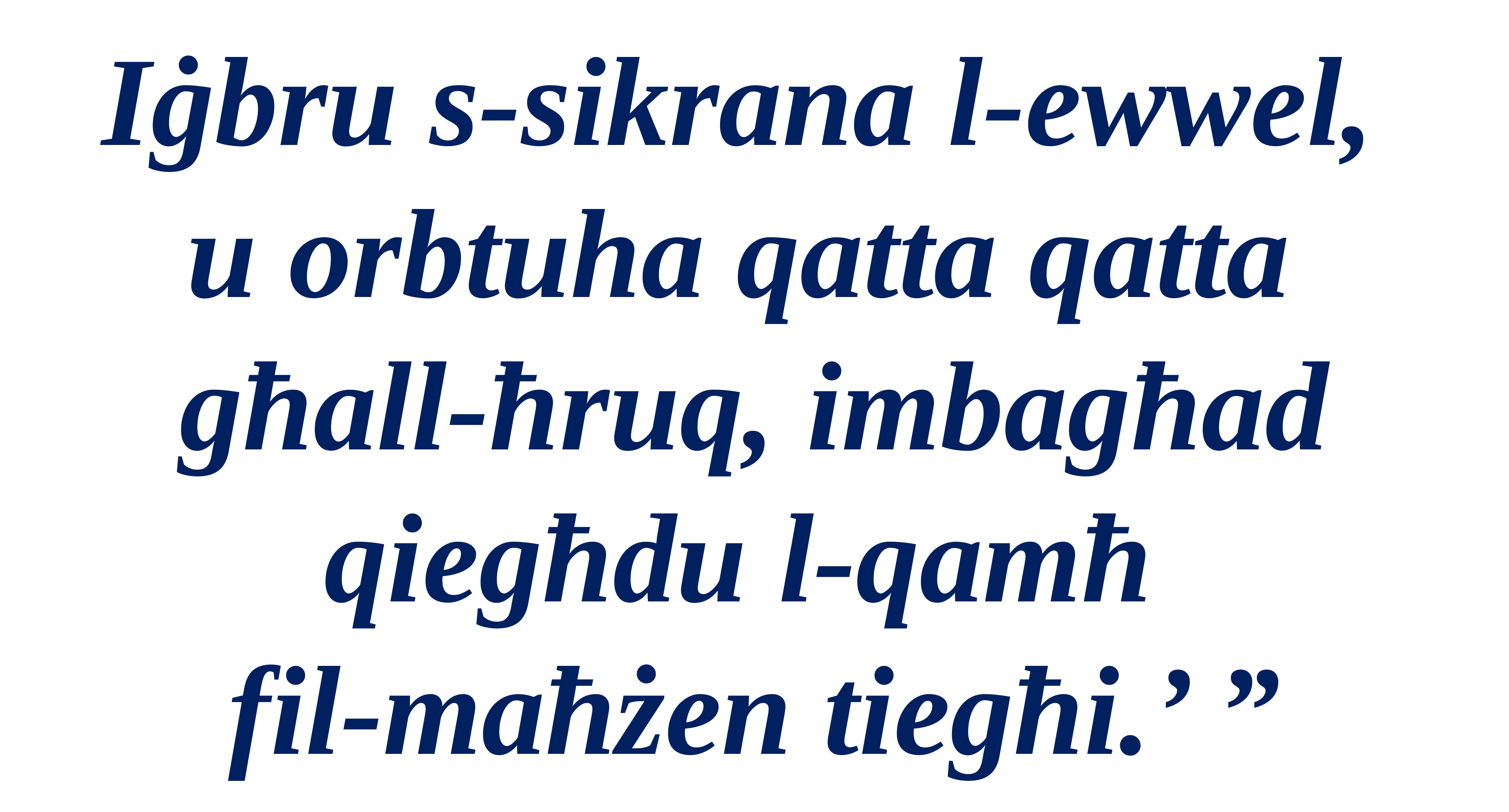

Iġbru s-sikrana l-ewwel,
u orbtuha qatta qatta
għall-ħruq, imbagħad
qiegħdu l-qamħ
fil-maħżen tiegħi.’ ”